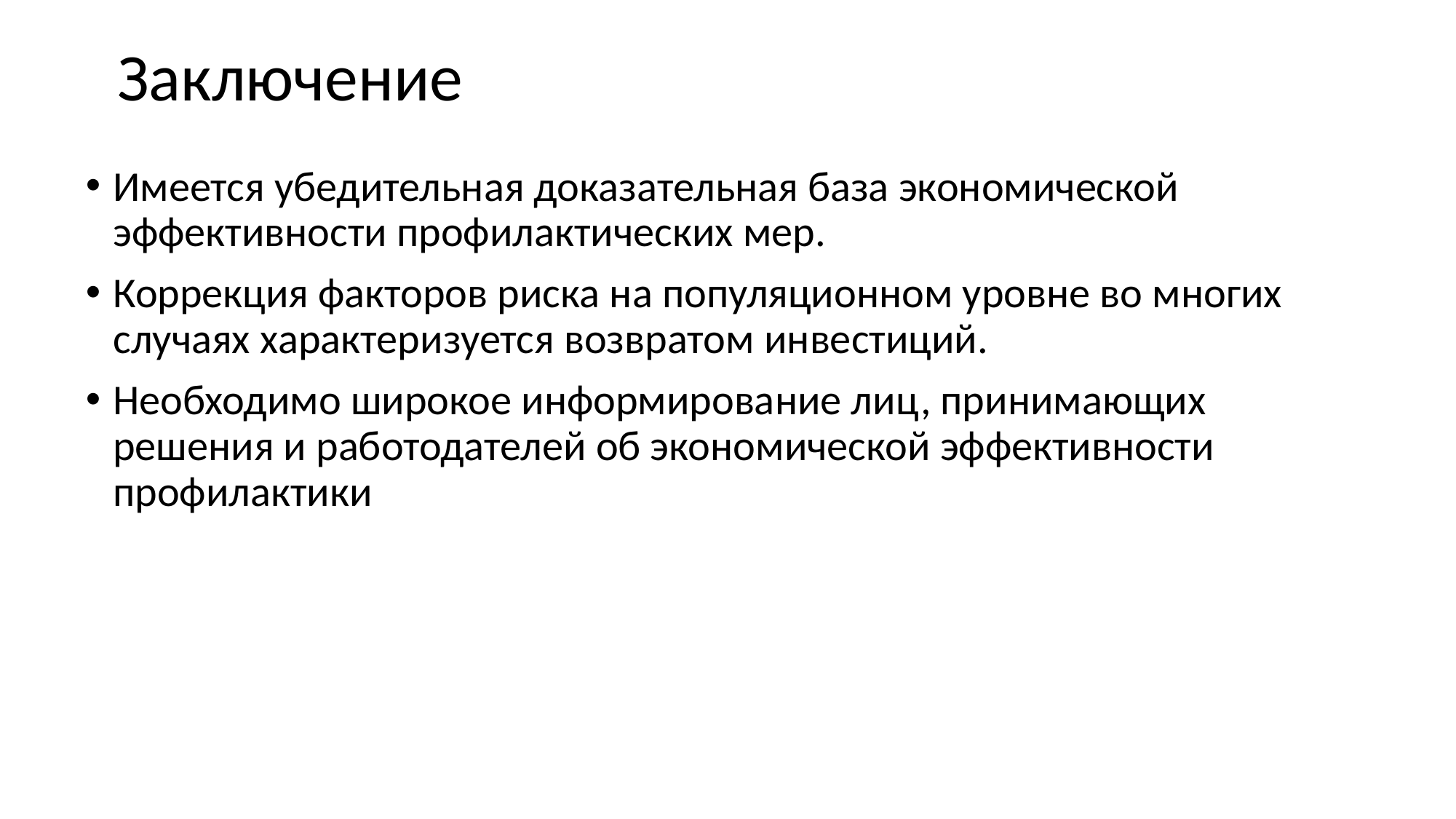

# Заключение
Имеется убедительная доказательная база экономической эффективности профилактических мер.
Коррекция факторов риска на популяционном уровне во многих случаях характеризуется возвратом инвестиций.
Необходимо широкое информирование лиц, принимающих решения и работодателей об экономической эффективности профилактики
23